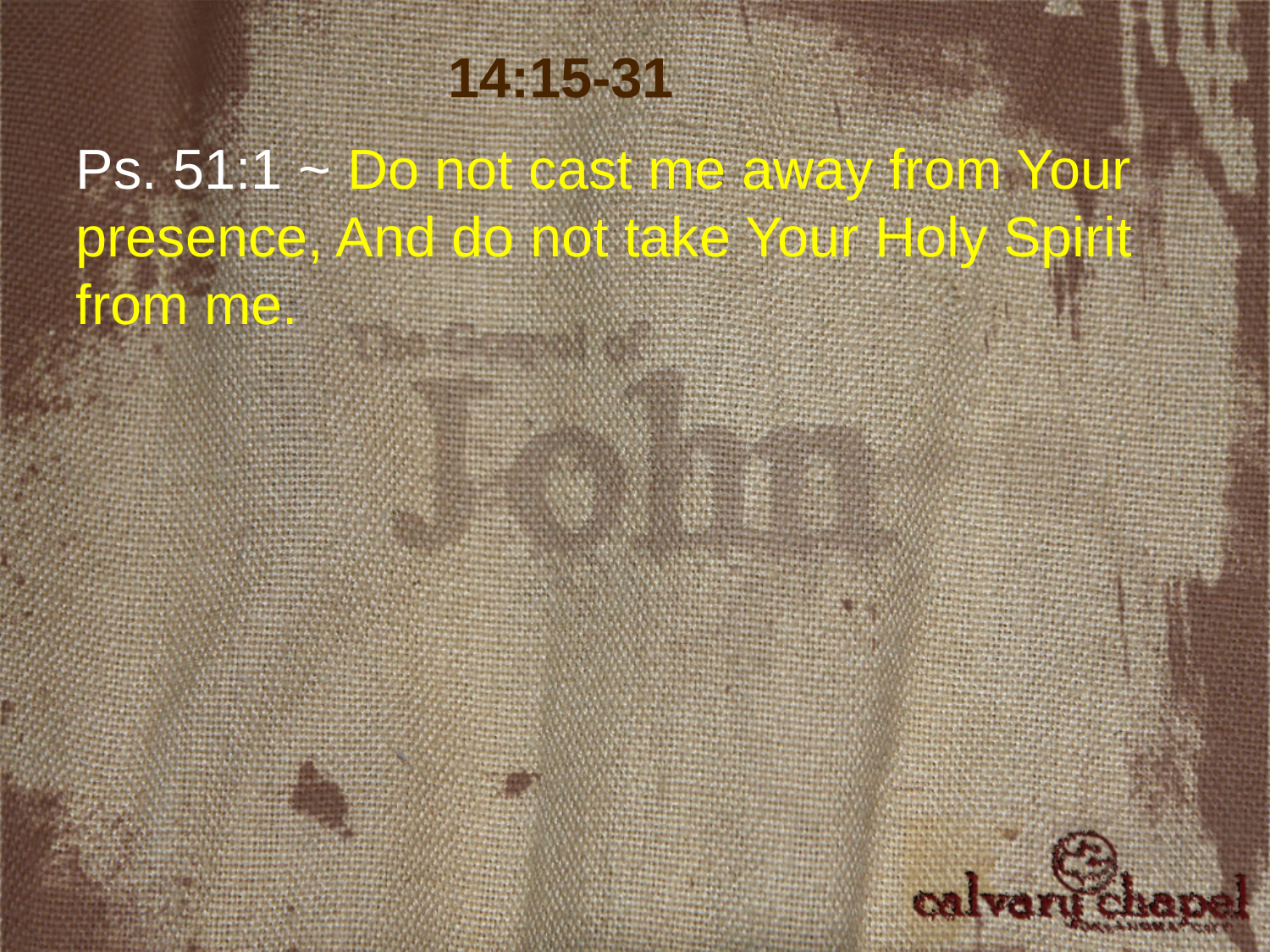

14:15-31
Ps. 51:1 ~ Do not cast me away from Your presence, And do not take Your Holy Spirit from me.